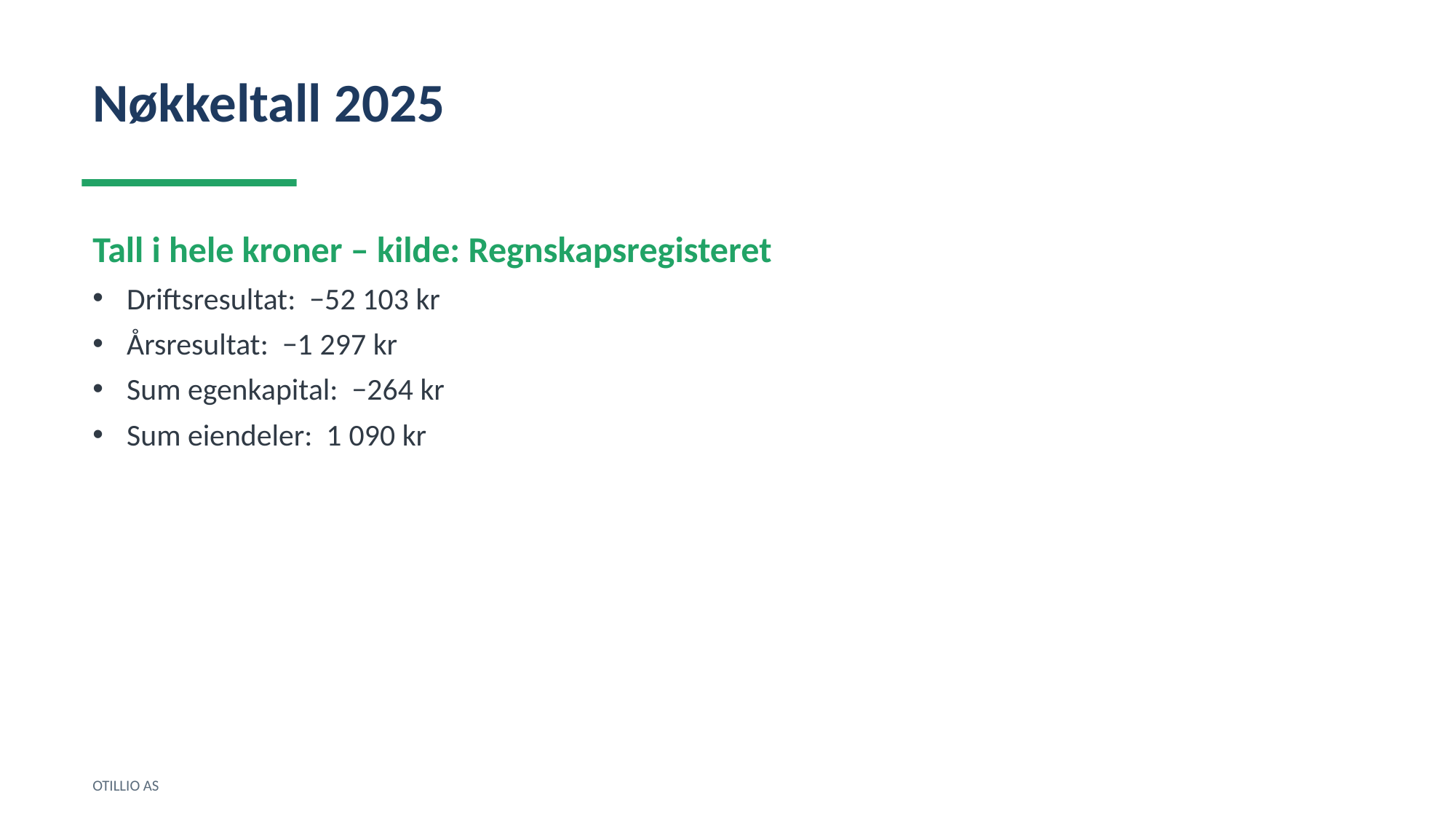

Nøkkeltall 2025

Tall i hele kroner – kilde: Regnskapsregisteret
Driftsresultat:  −52 103 kr
Årsresultat:  −1 297 kr
Sum egenkapital:  −264 kr
Sum eiendeler:  1 090 kr
OTILLIO AS